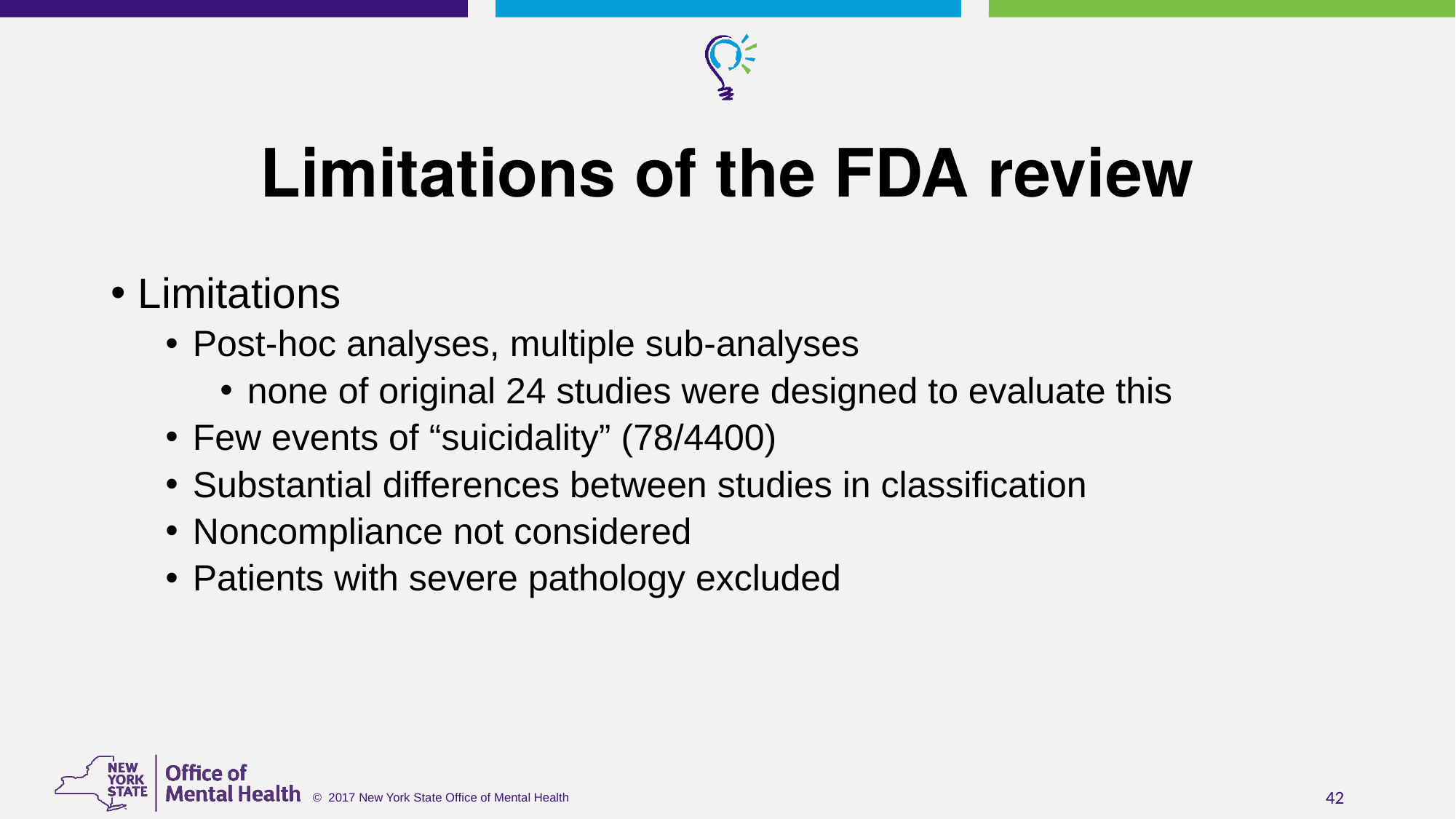

# Limitations of the FDA review
Limitations
Post-hoc analyses, multiple sub-analyses
none of original 24 studies were designed to evaluate this
Few events of “suicidality” (78/4400)
Substantial differences between studies in classification
Noncompliance not considered
Patients with severe pathology excluded